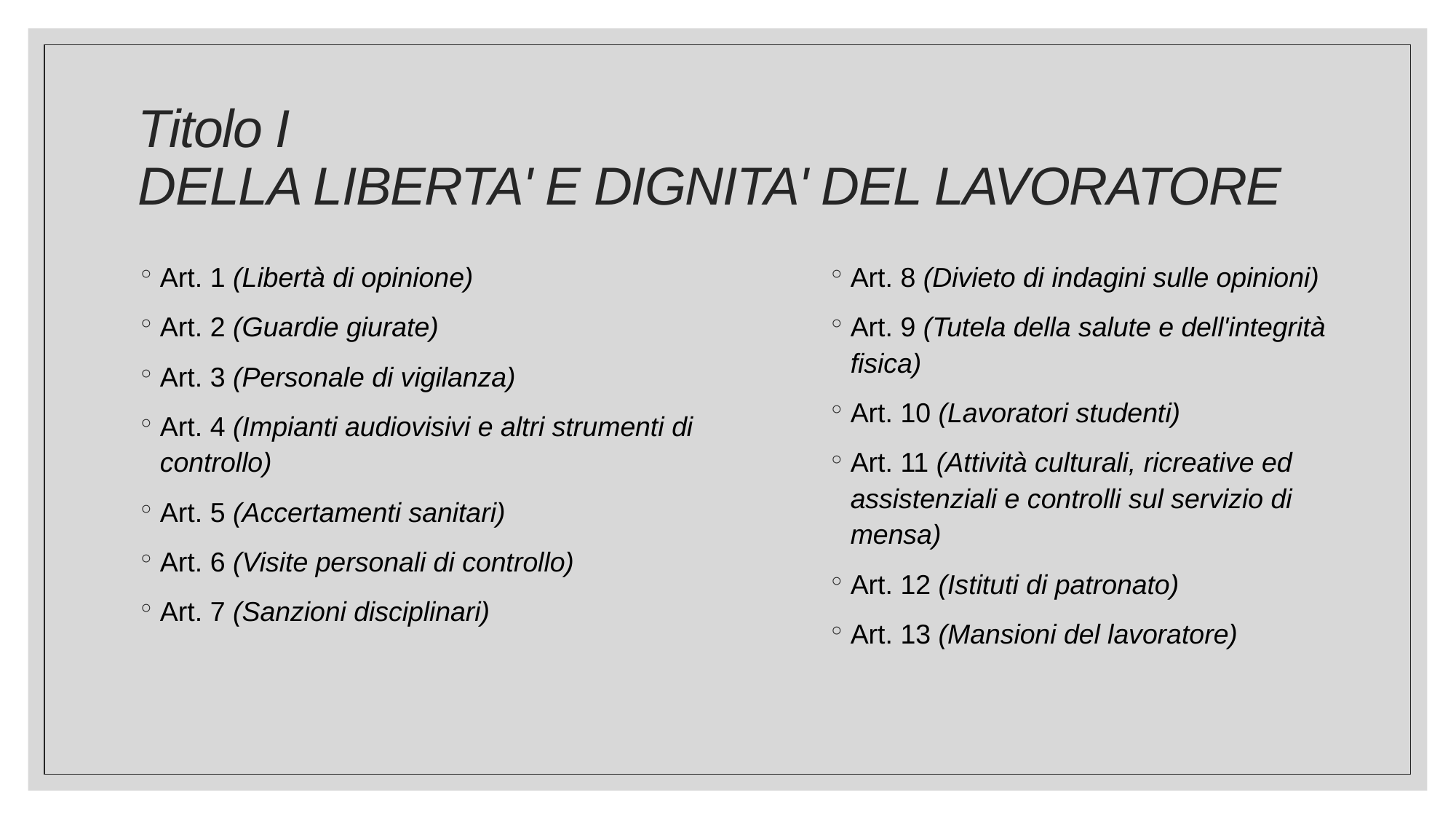

# Titolo I DELLA LIBERTA' E DIGNITA' DEL LAVORATORE
Art. 1 (Libertà di opinione)
Art. 2 (Guardie giurate)
Art. 3 (Personale di vigilanza)
Art. 4 (Impianti audiovisivi e altri strumenti di controllo)
Art. 5 (Accertamenti sanitari)
Art. 6 (Visite personali di controllo)
Art. 7 (Sanzioni disciplinari)
Art. 8 (Divieto di indagini sulle opinioni)
Art. 9 (Tutela della salute e dell'integrità fisica)
Art. 10 (Lavoratori studenti)
Art. 11 (Attività culturali, ricreative ed assistenziali e controlli sul servizio di mensa)
Art. 12 (Istituti di patronato)
Art. 13 (Mansioni del lavoratore)